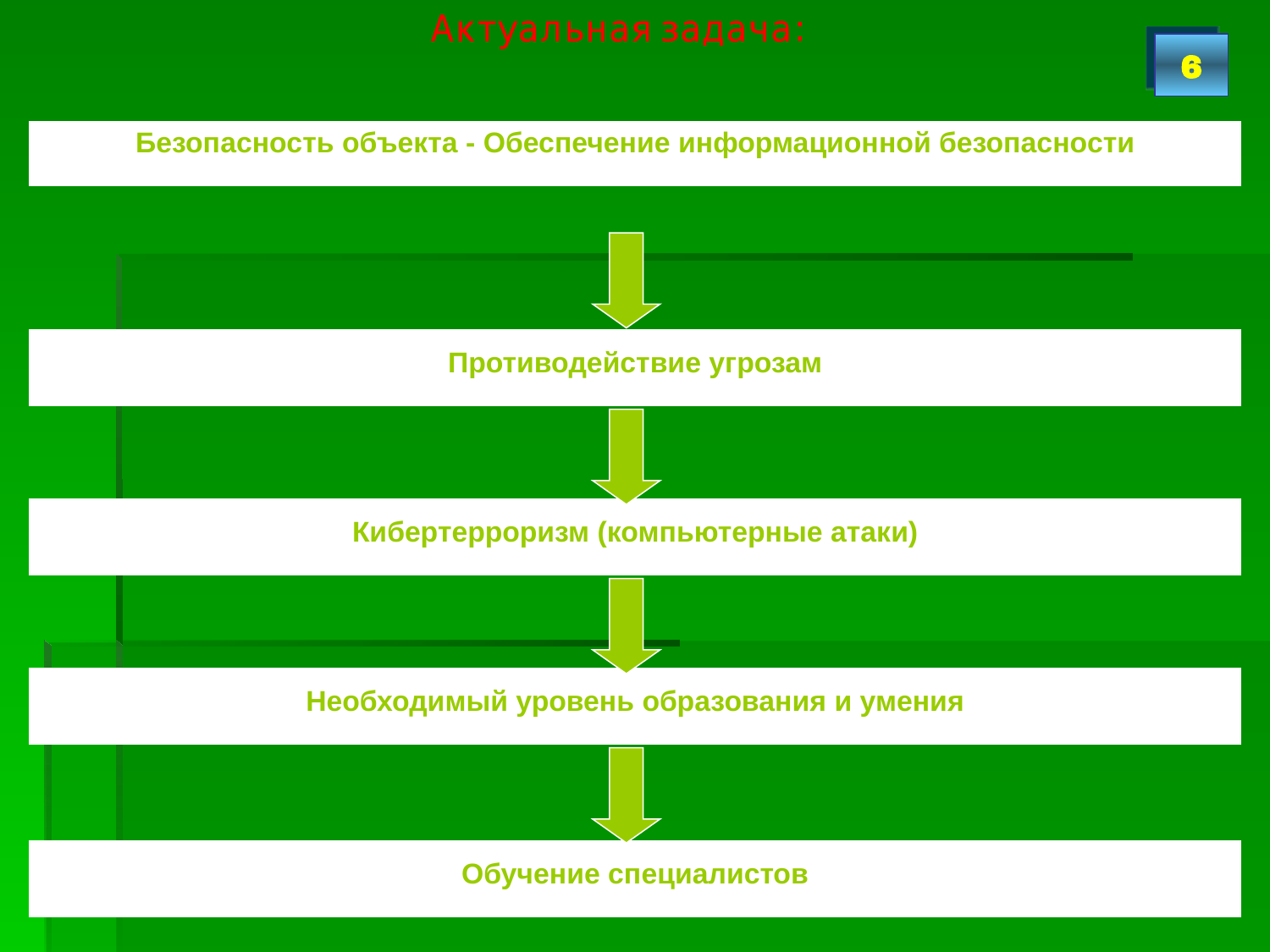

Актуальная задача:
# 6
Безопасность объекта - Обеспечение информационной безопасности

Противодействие угрозам

Кибертерроризм (компьютерные атаки)

Необходимый уровень образования и умения

Обучение специалистов
6